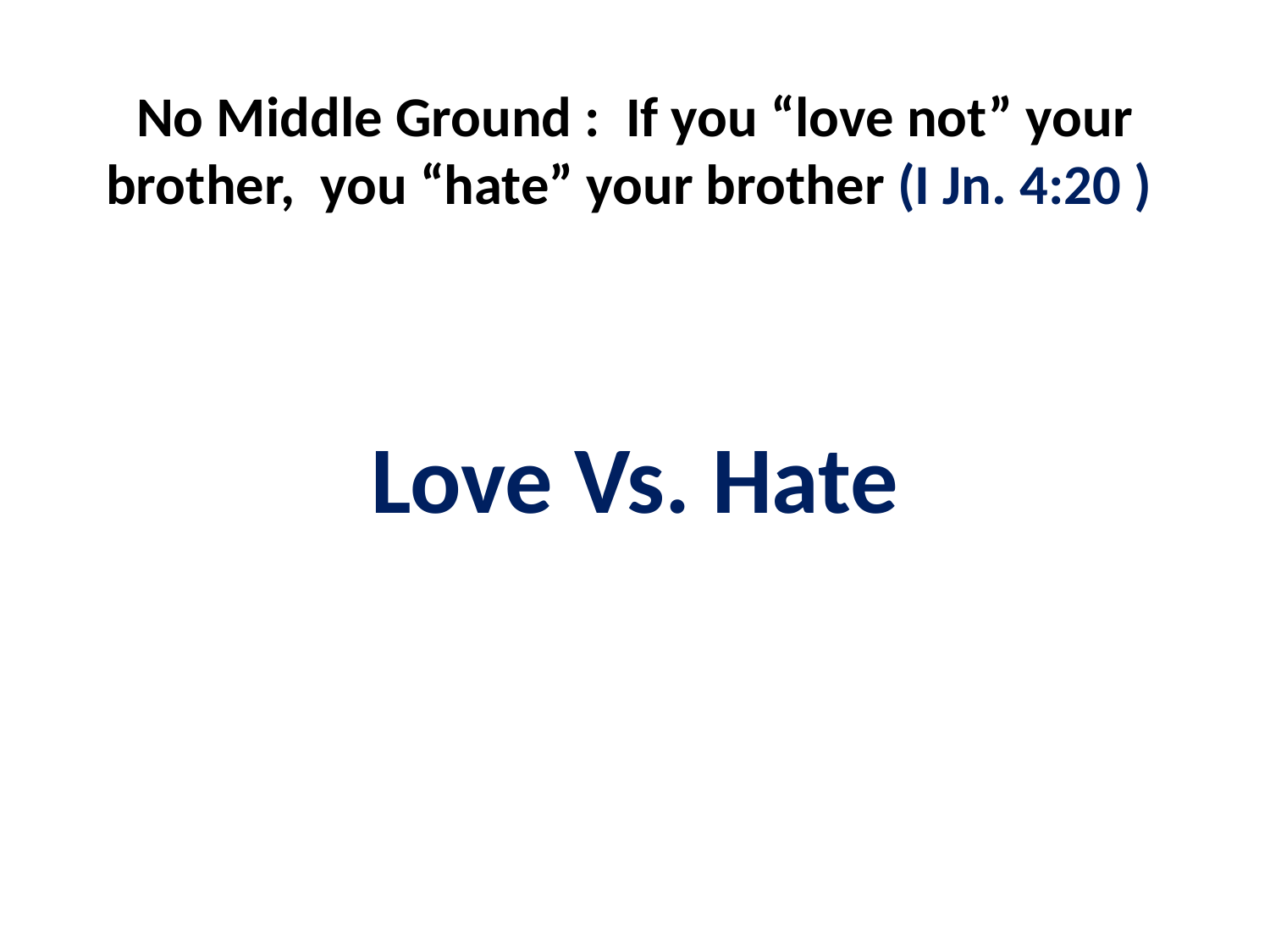

No Middle Ground :  If you “love not” your brother,  you “hate” your brother (I Jn. 4:20 )
Love Vs. Hate